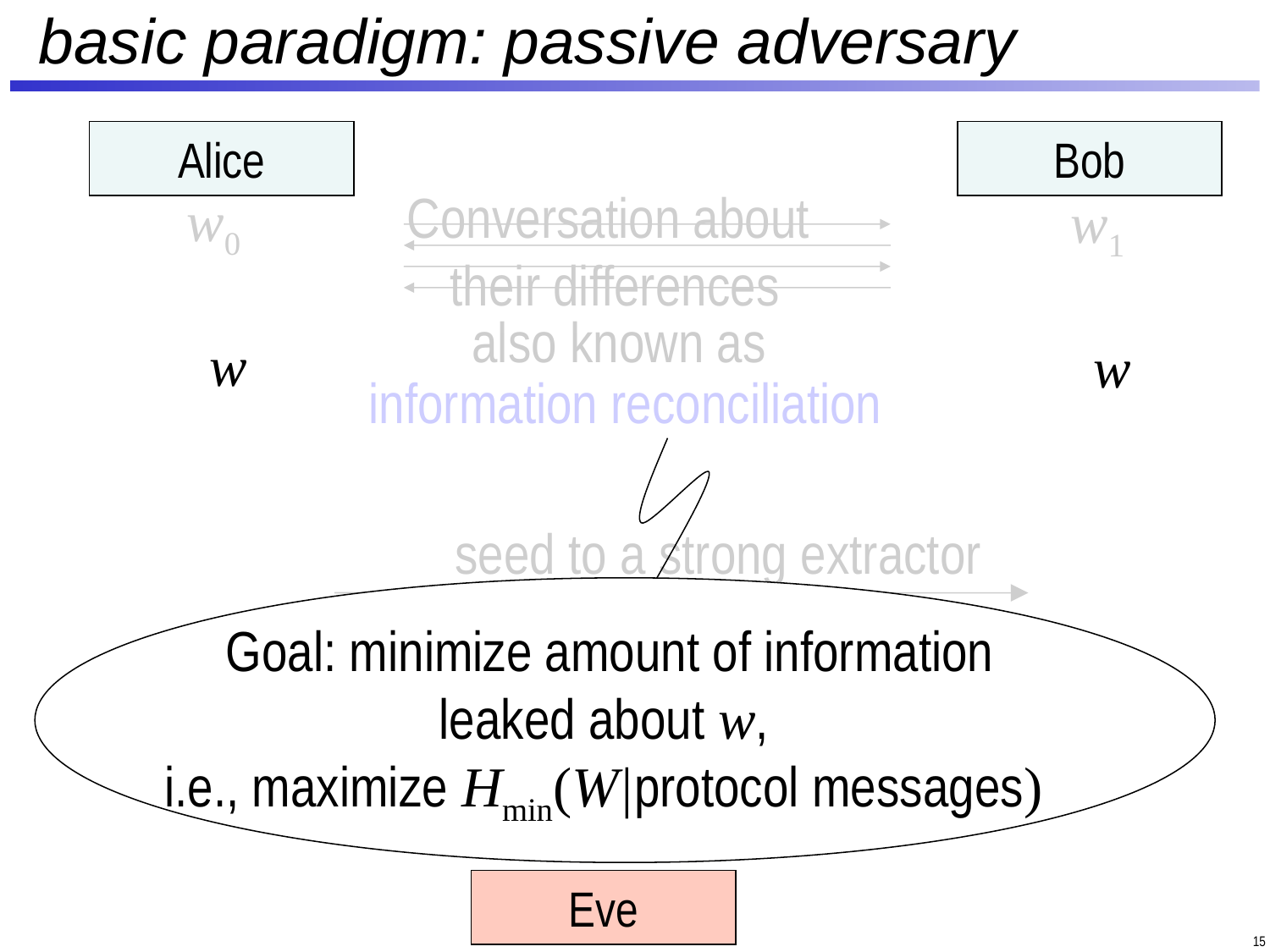

# basic paradigm: passive adversary
Alice
Bob
Conversation about
their differences
w0

w1

also known as
information reconciliation
w
w

Goal: minimize amount of information leaked about w,
i.e., maximize Hmin(W|protocol messages)

seed to a strong extractor

r
r
Eve
15